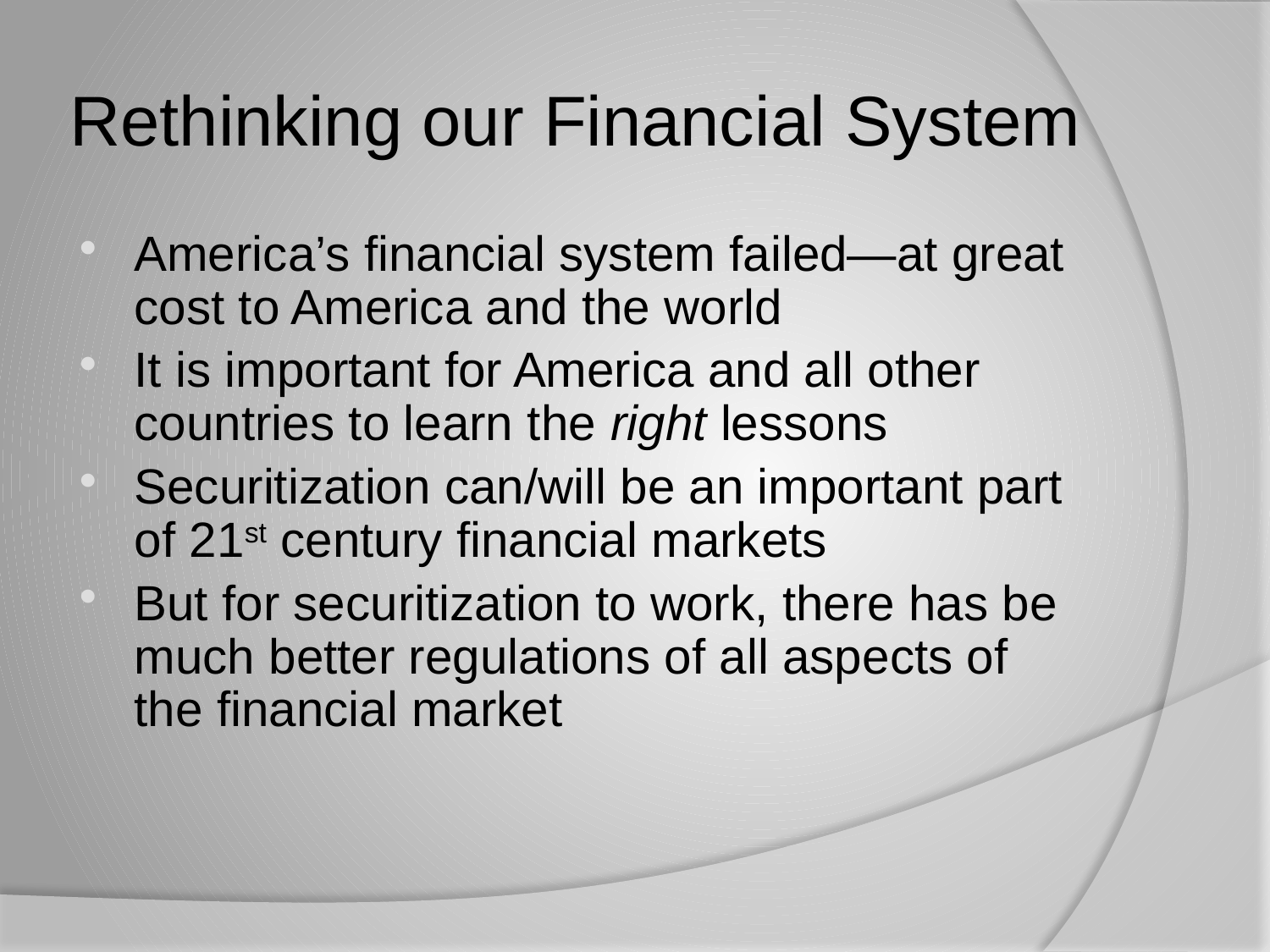

# Rethinking our Financial System
America’s financial system failed—at great cost to America and the world
It is important for America and all other countries to learn the right lessons
Securitization can/will be an important part of 21st century financial markets
But for securitization to work, there has be much better regulations of all aspects of the financial market